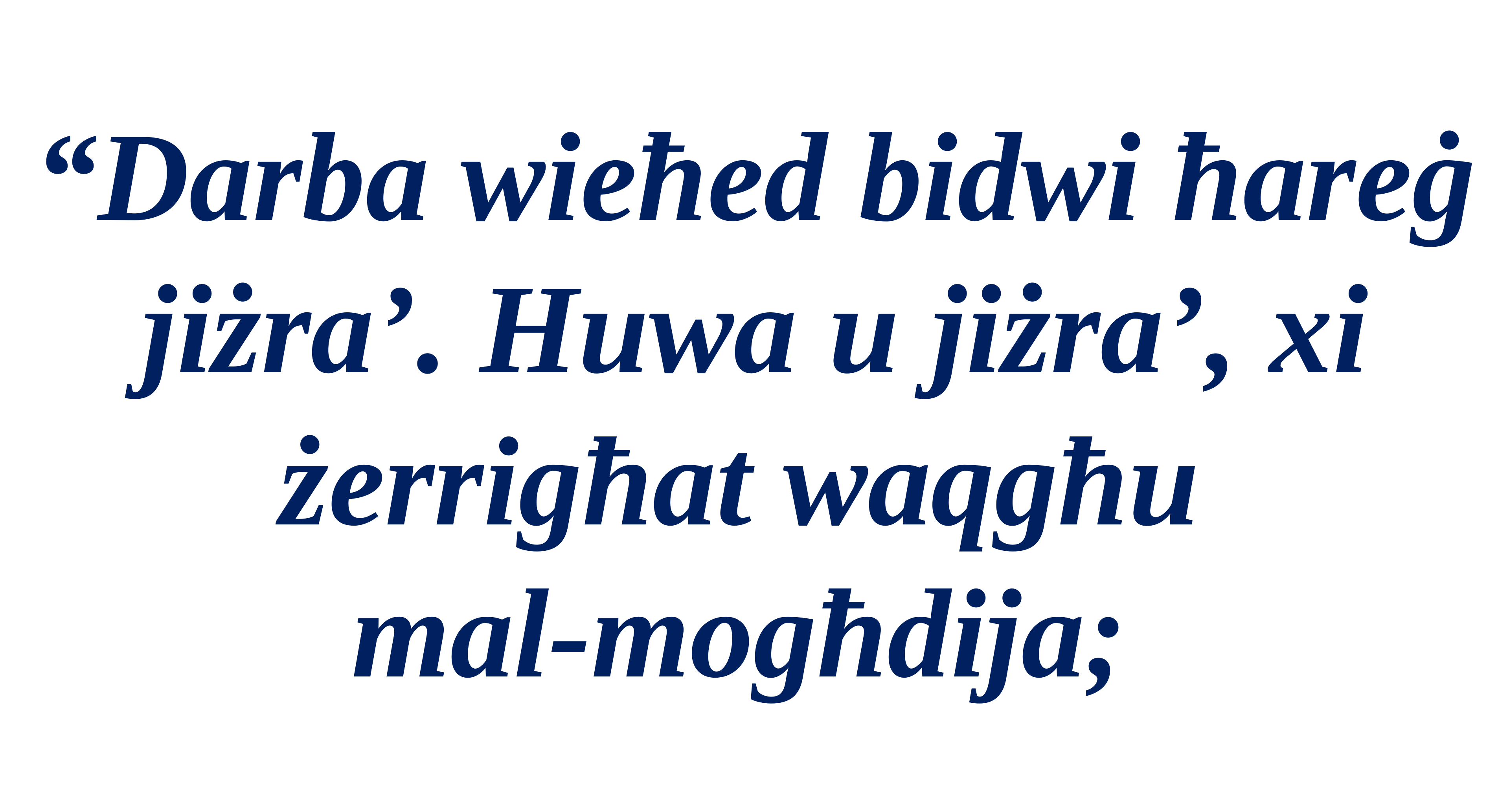

“Darba wieħed bidwi ħareġ jiżra’. Huwa u jiżra’, xi żerrigħat waqgħu
mal-mogħdija;